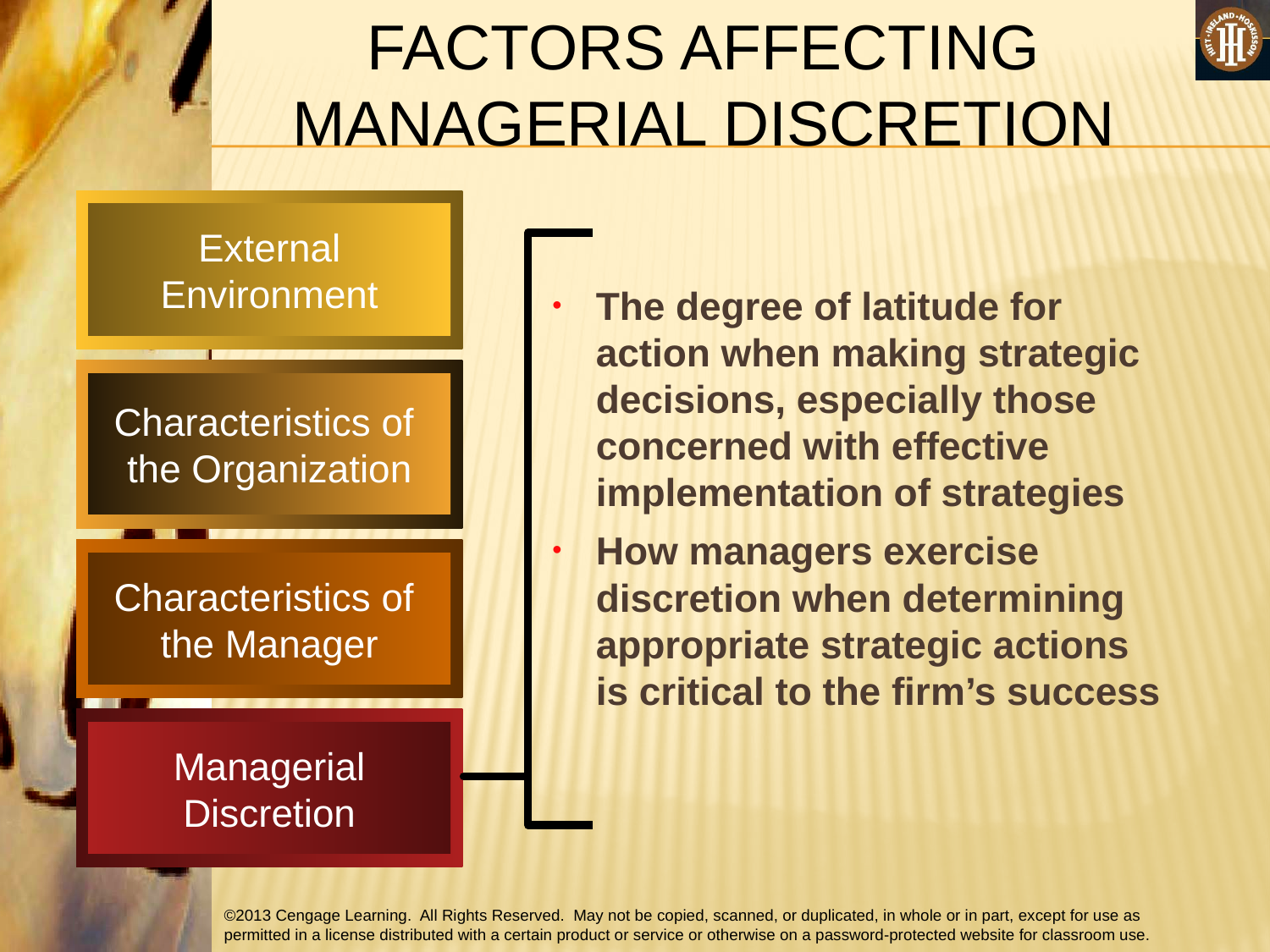

FACTORS AFFECTING MANAGERIAL DISCRETION

External
Environment

The degree of latitude for action when making strategic decisions, especially those concerned with effective implementation of strategies
How managers exercise discretion when determining appropriate strategic actions   is critical to the firm’s success

Characteristics of
the Organization

Characteristics of
the Manager

Managerial
Discretion